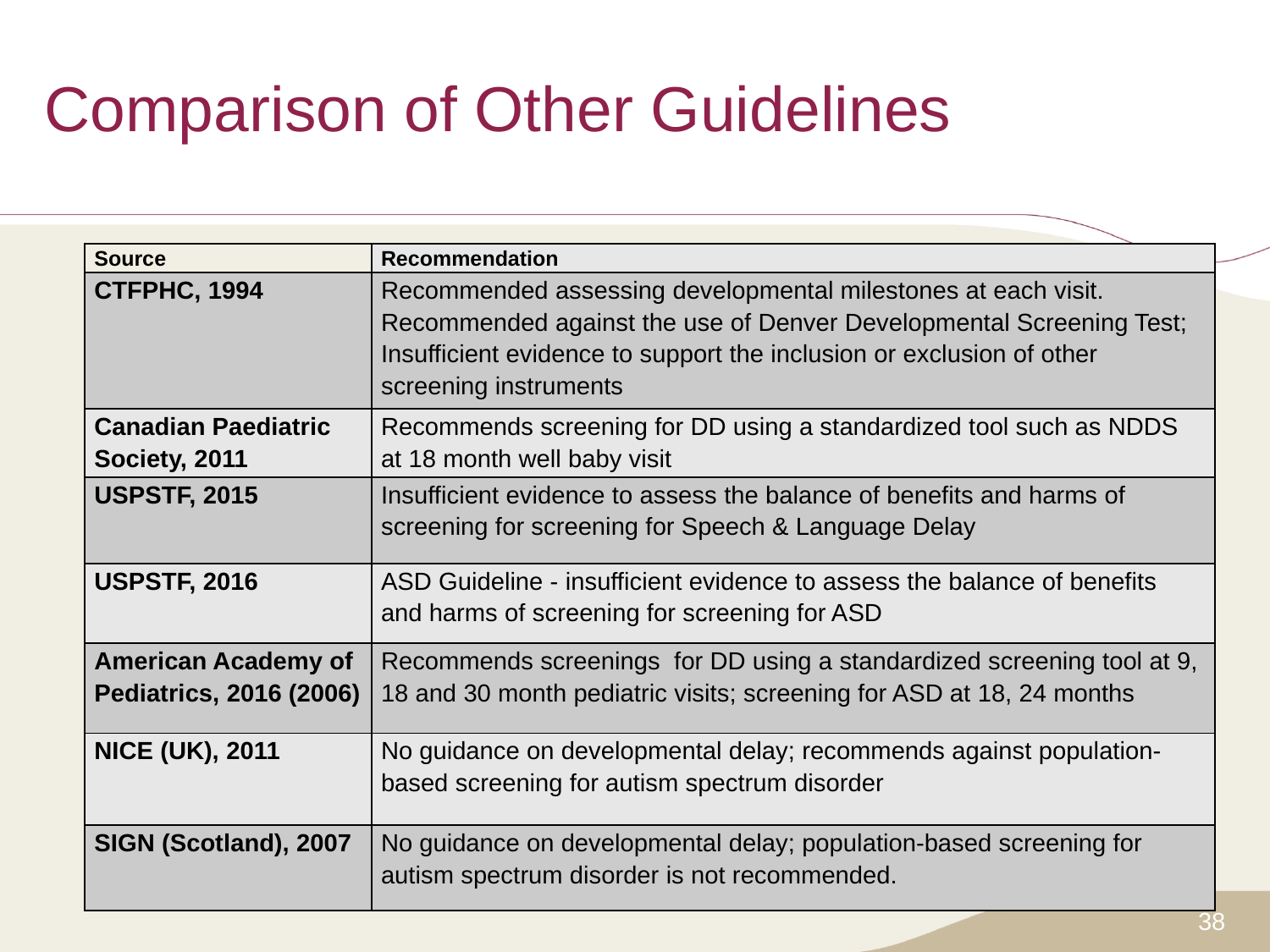

# Comparison of Other Guidelines
| Source | Recommendation |
| --- | --- |
| CTFPHC, 1994 | Recommended assessing developmental milestones at each visit. Recommended against the use of Denver Developmental Screening Test; Insufficient evidence to support the inclusion or exclusion of other screening instruments |
| Canadian Paediatric Society, 2011 | Recommends screening for DD using a standardized tool such as NDDS at 18 month well baby visit |
| USPSTF, 2015 | Insufficient evidence to assess the balance of benefits and harms of screening for screening for Speech & Language Delay |
| USPSTF, 2016 | ASD Guideline - insufficient evidence to assess the balance of benefits and harms of screening for screening for ASD |
| American Academy of Pediatrics, 2016 (2006) | Recommends screenings for DD using a standardized screening tool at 9, 18 and 30 month pediatric visits; screening for ASD at 18, 24 months |
| NICE (UK), 2011 | No guidance on developmental delay; recommends against population-based screening for autism spectrum disorder |
| SIGN (Scotland), 2007 | No guidance on developmental delay; population-based screening for autism spectrum disorder is not recommended. |

38